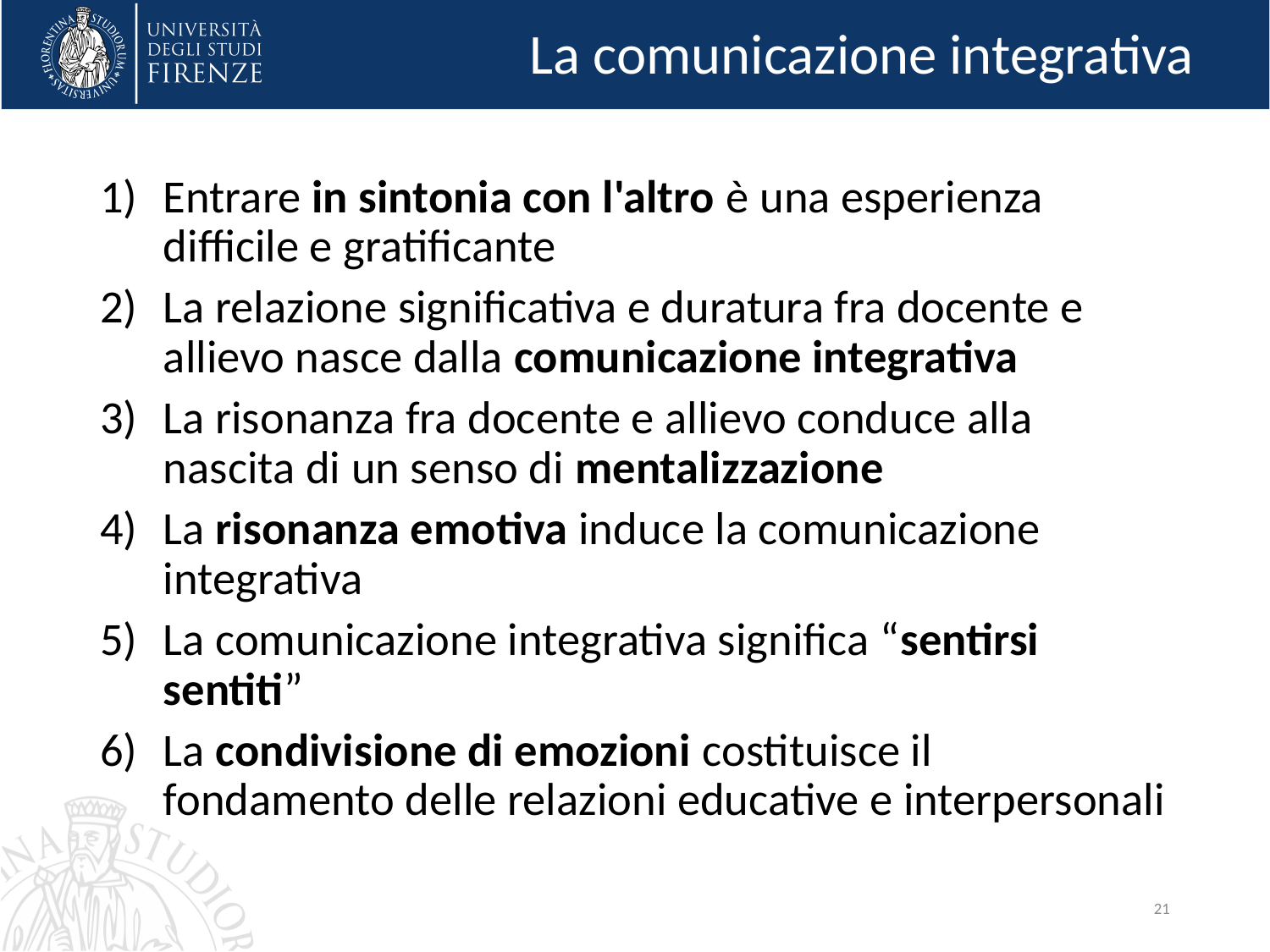

# La comunicazione integrativa
Entrare in sintonia con l'altro è una esperienza difficile e gratificante
La relazione significativa e duratura fra docente e allievo nasce dalla comunicazione integrativa
La risonanza fra docente e allievo conduce alla nascita di un senso di mentalizzazione
La risonanza emotiva induce la comunicazione integrativa
La comunicazione integrativa significa “sentirsi sentiti”
La condivisione di emozioni costituisce il fondamento delle relazioni educative e interpersonali
21